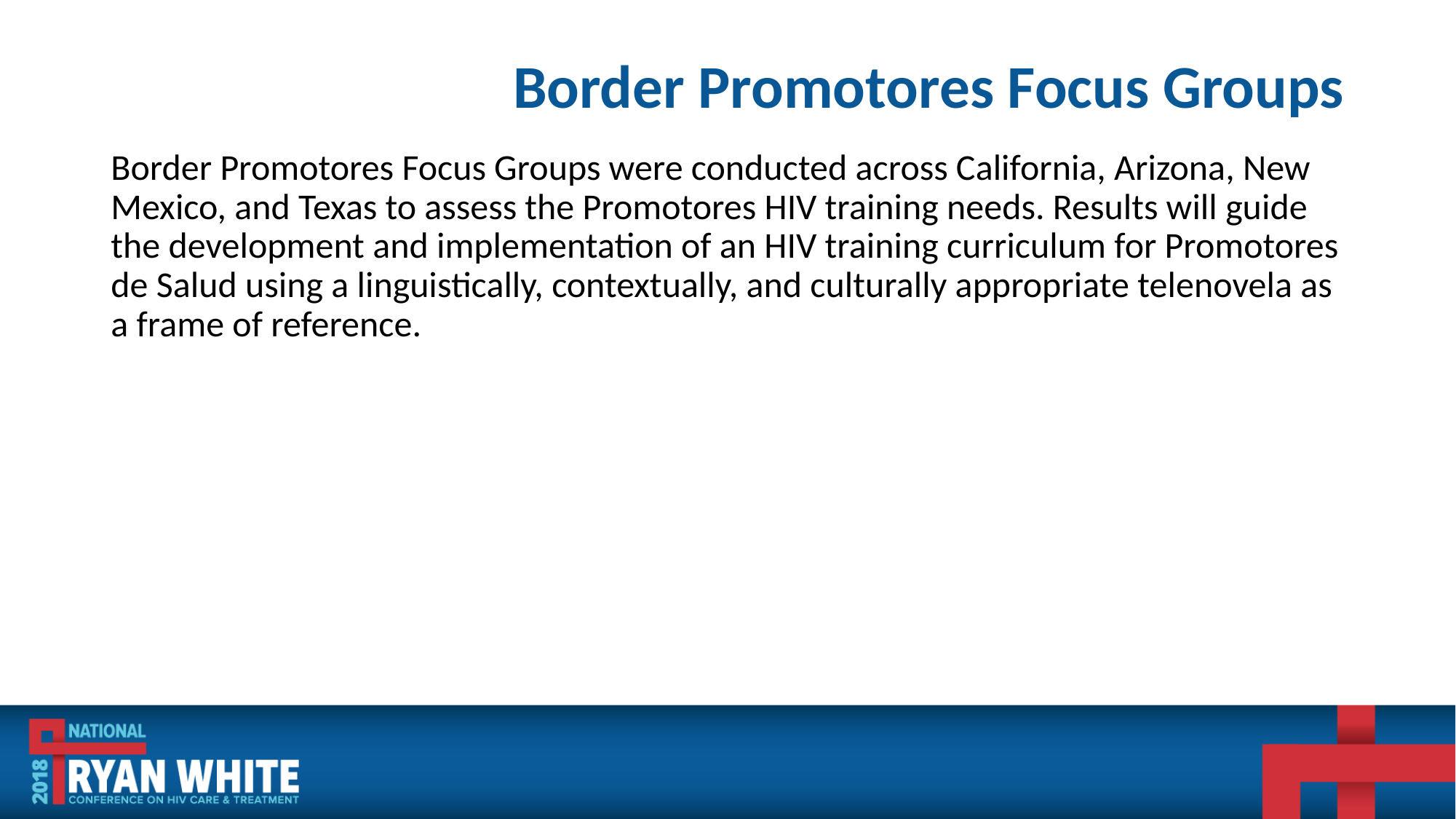

# Border Promotores Focus Groups
Border Promotores Focus Groups were conducted across California, Arizona, New Mexico, and Texas to assess the Promotores HIV training needs. Results will guide the development and implementation of an HIV training curriculum for Promotores de Salud using a linguistically, contextually, and culturally appropriate telenovela as a frame of reference.